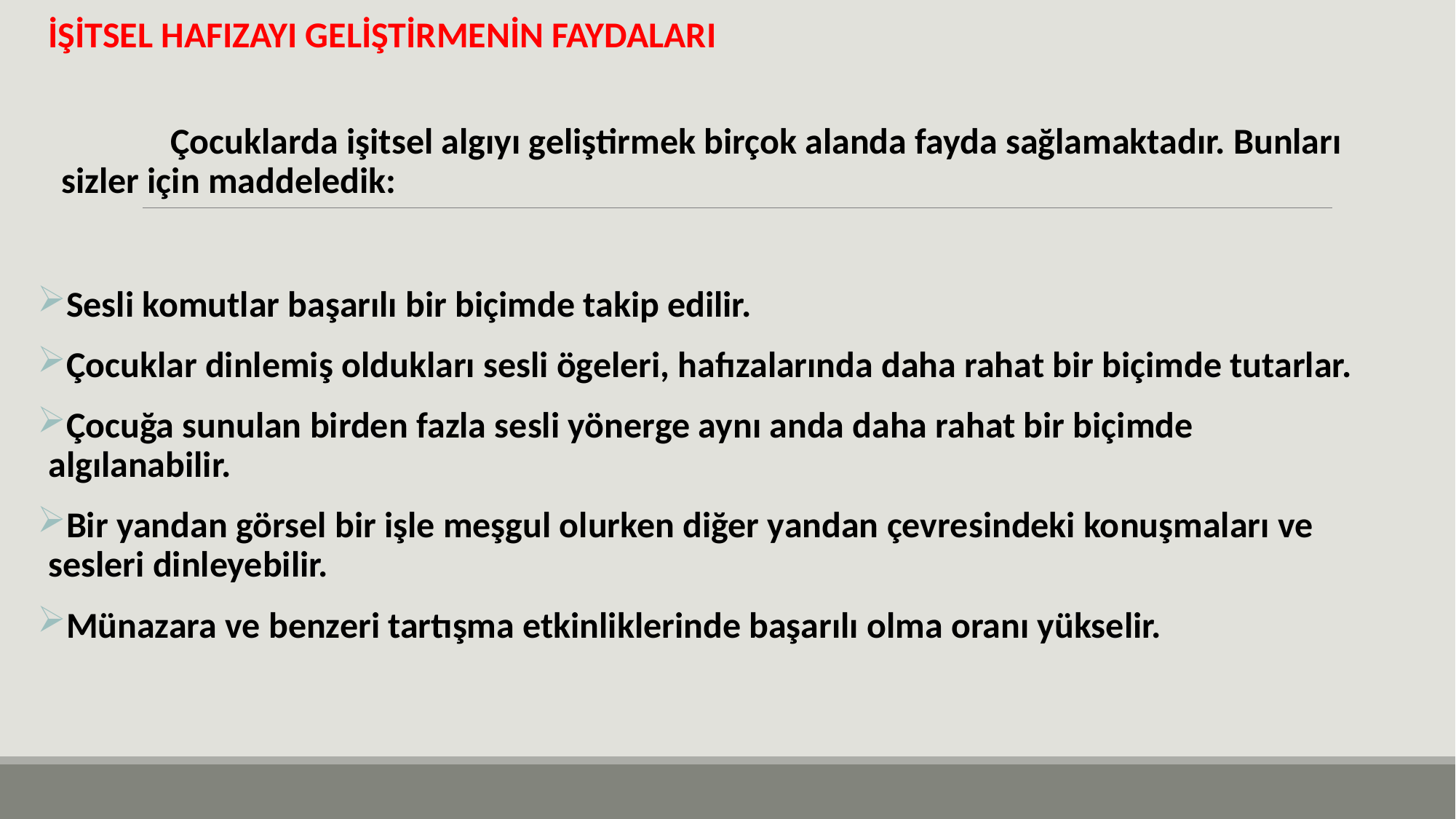

İŞİTSEL HAFIZAYI GELİŞTİRMENİN FAYDALARI

	Çocuklarda işitsel algıyı geliştirmek birçok alanda fayda sağlamaktadır. Bunları sizler için maddeledik:

Sesli komutlar başarılı bir biçimde takip edilir.
Çocuklar dinlemiş oldukları sesli ögeleri, hafızalarında daha rahat bir biçimde tutarlar.
Çocuğa sunulan birden fazla sesli yönerge aynı anda daha rahat bir biçimde algılanabilir.
Bir yandan görsel bir işle meşgul olurken diğer yandan çevresindeki konuşmaları ve sesleri dinleyebilir.
Münazara ve benzeri tartışma etkinliklerinde başarılı olma oranı yükselir.